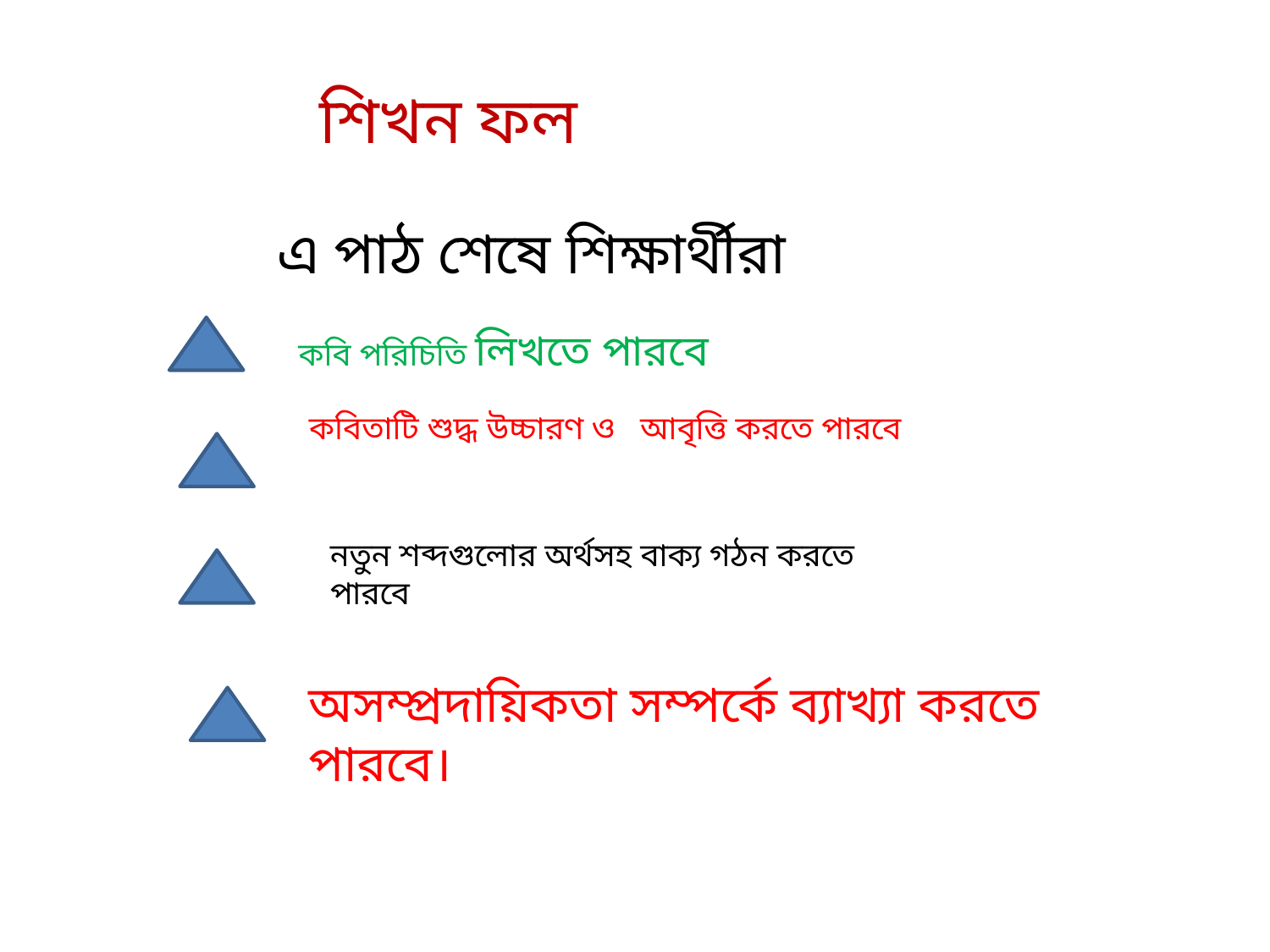

শিখন ফল
এ পাঠ শেষে শিক্ষার্থীরা

কবি পরিচিতি লিখতে পারবে
কবিতাটি শুদ্ধ উচ্চারণ ও   আবৃত্তি করতে পারবে

নতুন শব্দগুলোর অর্থসহ বাক্য গঠন করতে পারবে

অসম্প্রদায়িকতা সম্পর্কে ব্যাখ্যা করতে পারবে।